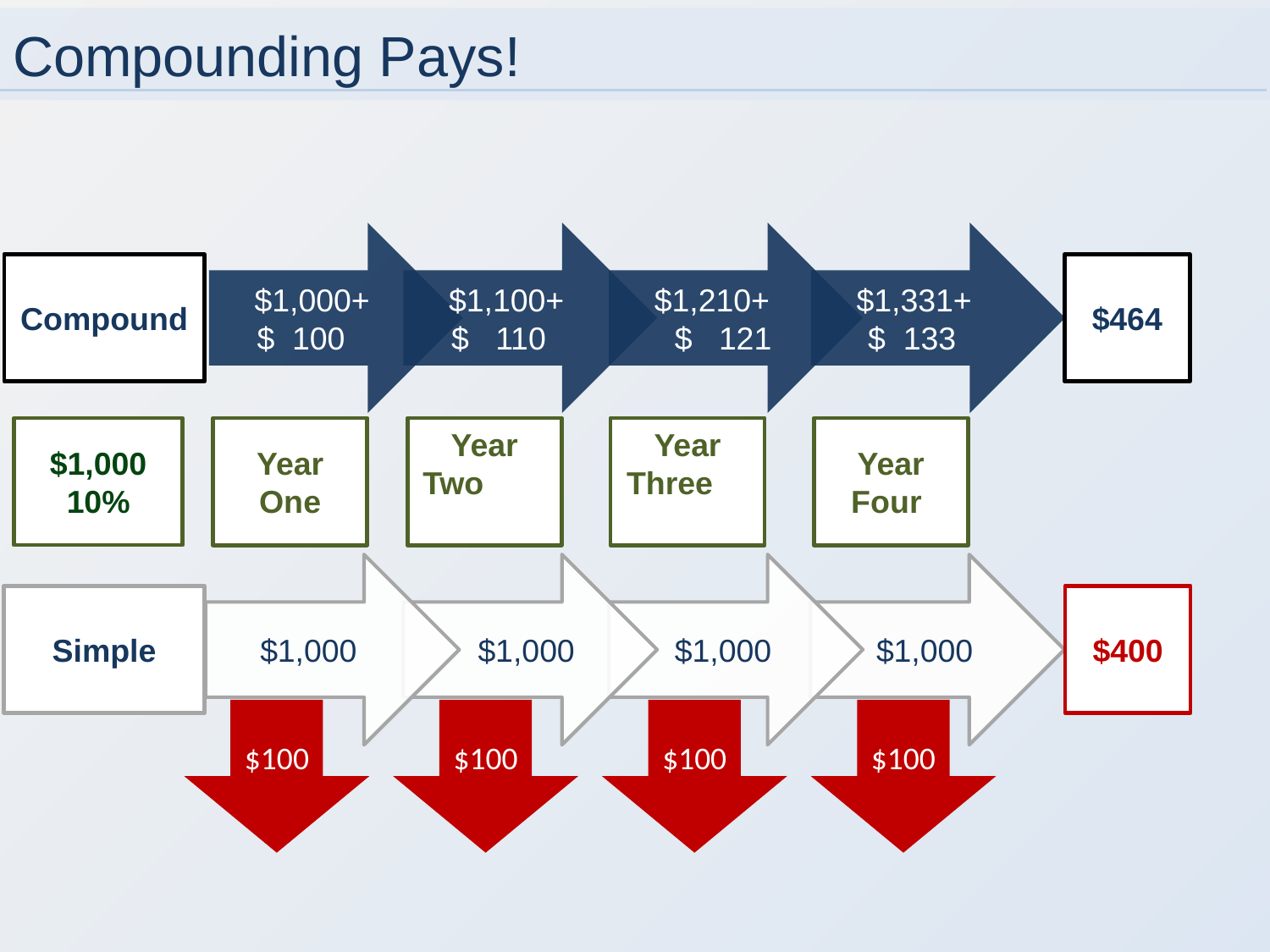

# Compounding Pays!
$1,000+
    $  100
$1,100+
    $   110
$1,210+
      $   121
$1,331+
     $  133
Compound
$464
Year One
Year Two
Year Three
Year Four
$1,000
10%
$1,000
       $1,000
      $1,000
      $1,000
$400
Simple
$100
$100
$100
$100